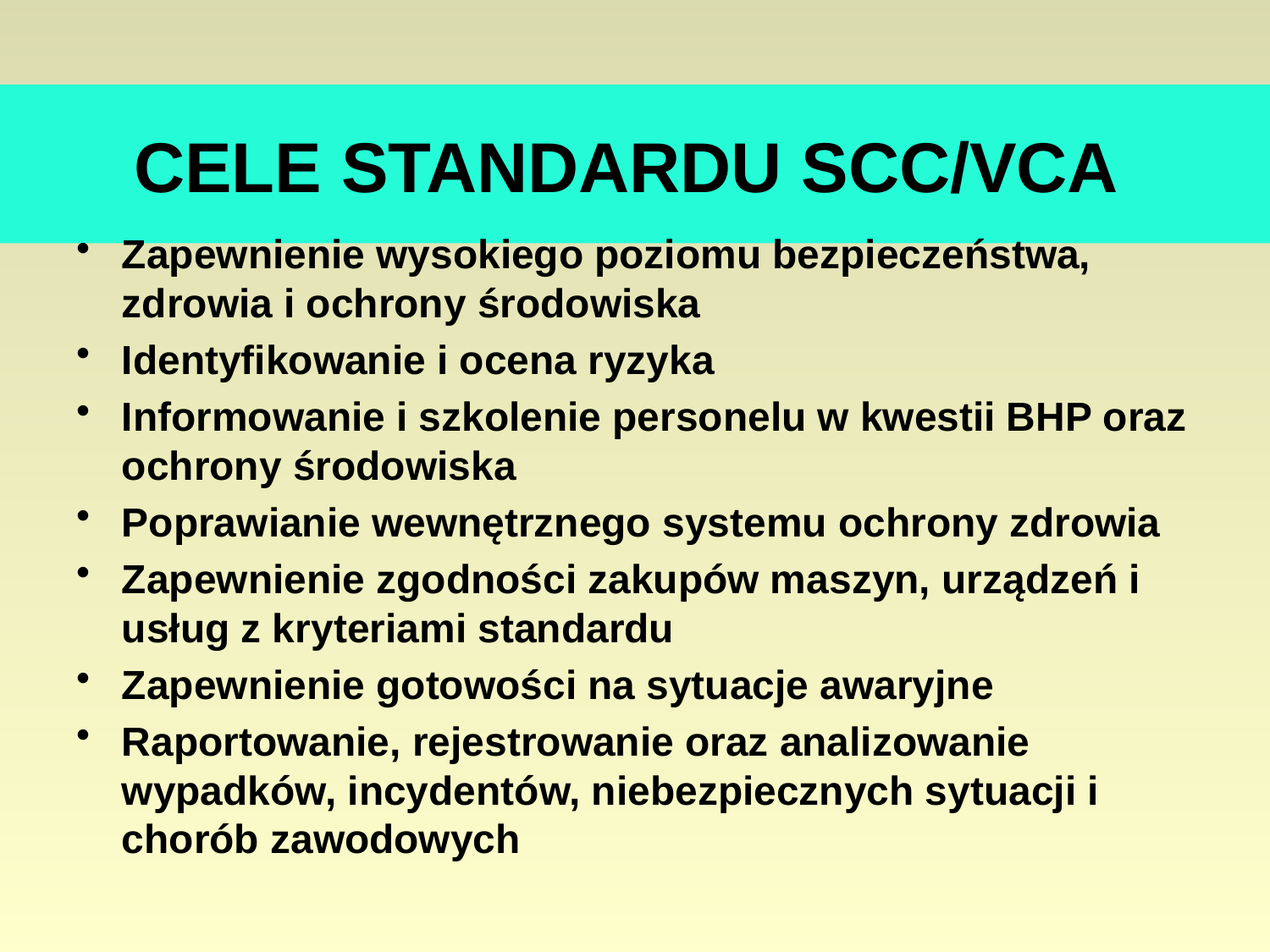

# CELE STANDARDU SCC/VCA
Zapewnienie wysokiego poziomu bezpieczeństwa, zdrowia i ochrony środowiska
Identyfikowanie i ocena ryzyka
Informowanie i szkolenie personelu w kwestii BHP oraz ochrony środowiska
Poprawianie wewnętrznego systemu ochrony zdrowia
Zapewnienie zgodności zakupów maszyn, urządzeń i usług z kryteriami standardu
Zapewnienie gotowości na sytuacje awaryjne
Raportowanie, rejestrowanie oraz analizowanie wypadków, incydentów, niebezpiecznych sytuacji i chorób zawodowych